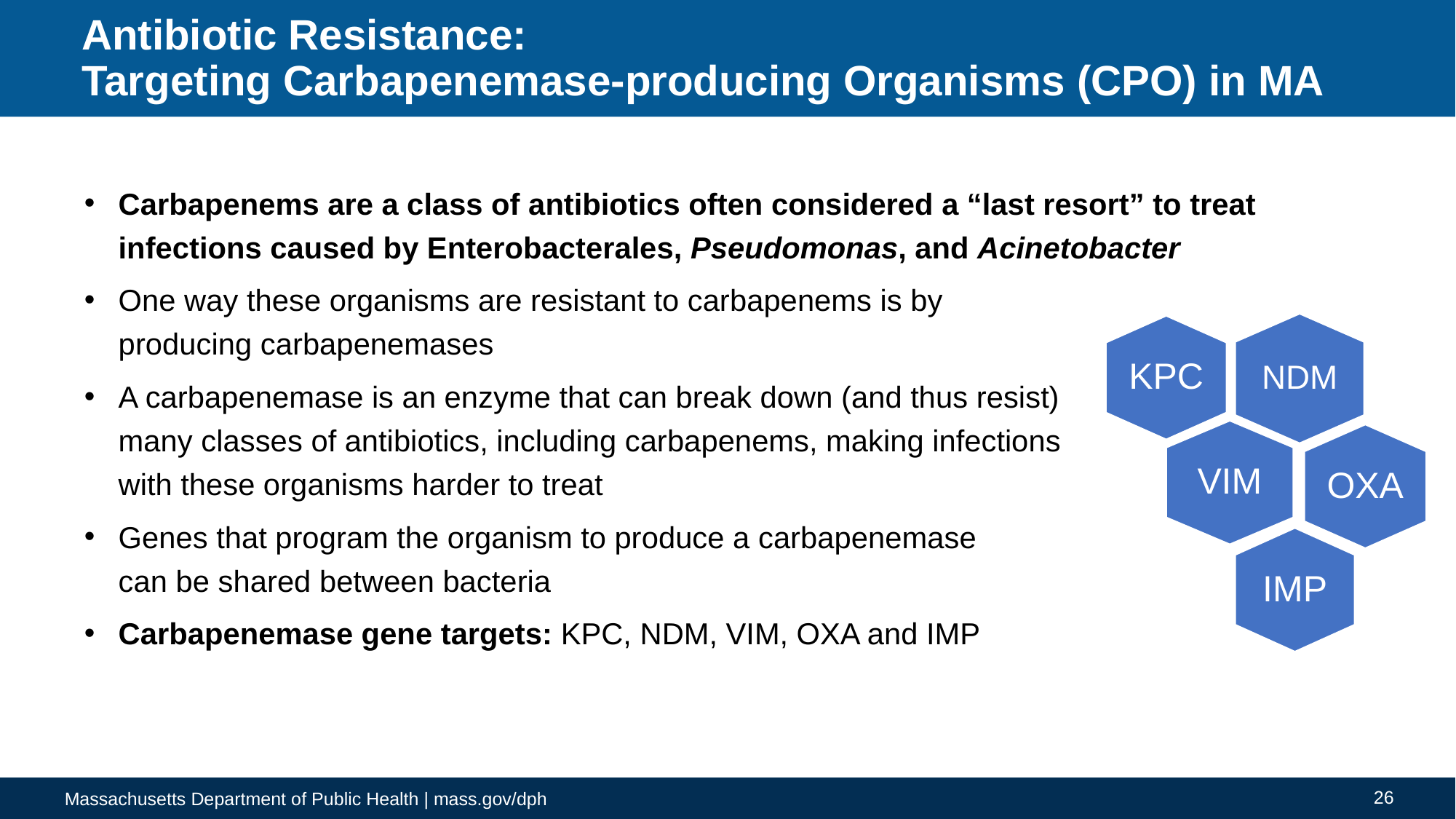

# Antibiotic Resistance: Targeting Carbapenemase-producing Organisms (CPO) in MA
Carbapenems are a class of antibiotics often considered a “last resort” to treat infections caused by Enterobacterales, Pseudomonas, and Acinetobacter
One way these organisms are resistant to carbapenems is by
producing carbapenemases
A carbapenemase is an enzyme that can break down (and thus resist)
many classes of antibiotics, including carbapenems, making infections
with these organisms harder to treat
Genes that program the organism to produce a carbapenemase
can be shared between bacteria
Carbapenemase gene targets: KPC, NDM, VIM, OXA and IMP
NDM
KPC

VIM
OXA

IMP

26